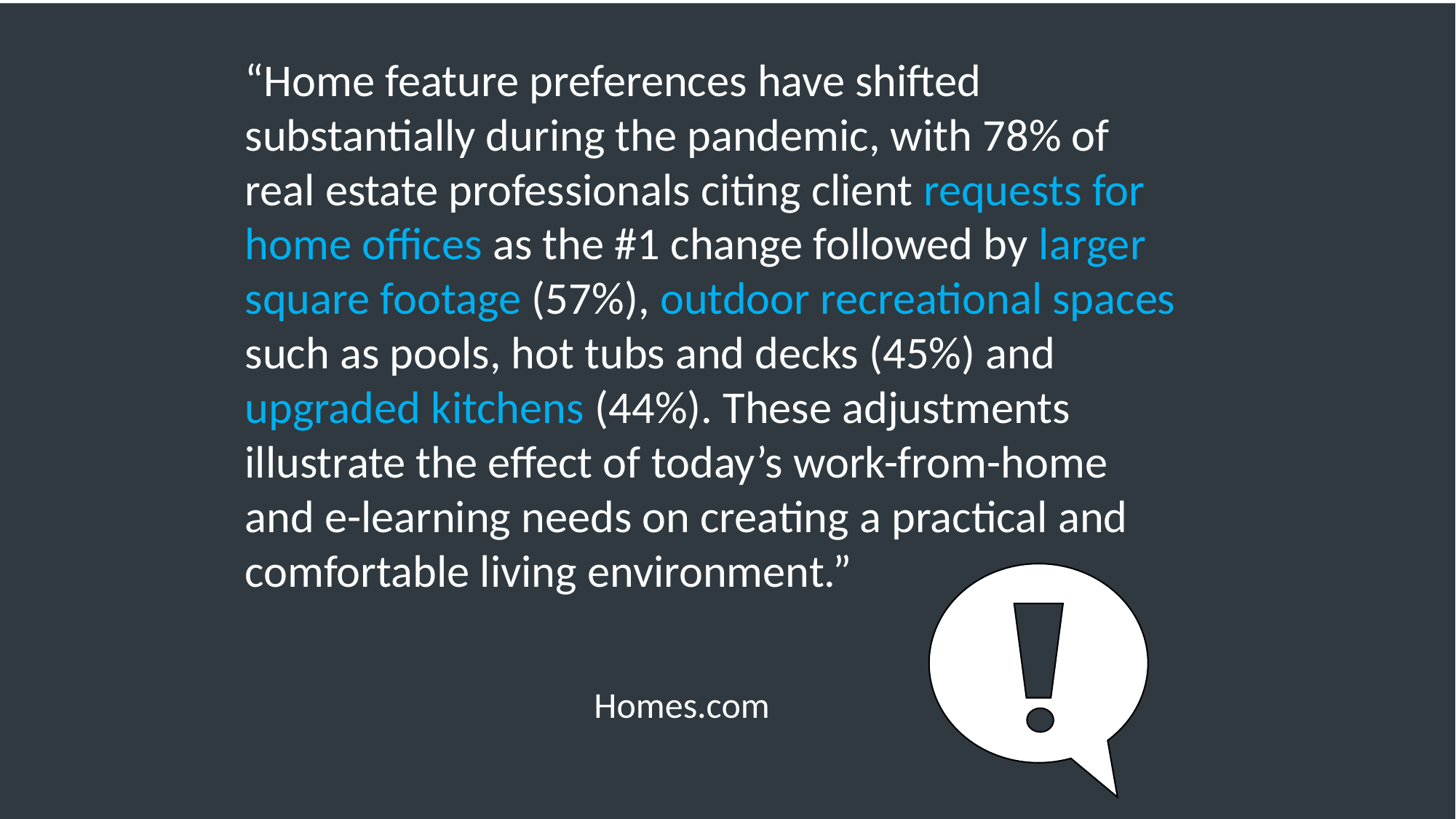

“Home feature preferences have shifted substantially during the pandemic, with 78% of real estate professionals citing client requests for home offices as the #1 change followed by larger square footage (57%), outdoor recreational spaces such as pools, hot tubs and decks (45%) and upgraded kitchens (44%). These adjustments illustrate the effect of today’s work-from-home and e-learning needs on creating a practical and comfortable living environment.”

Homes.com